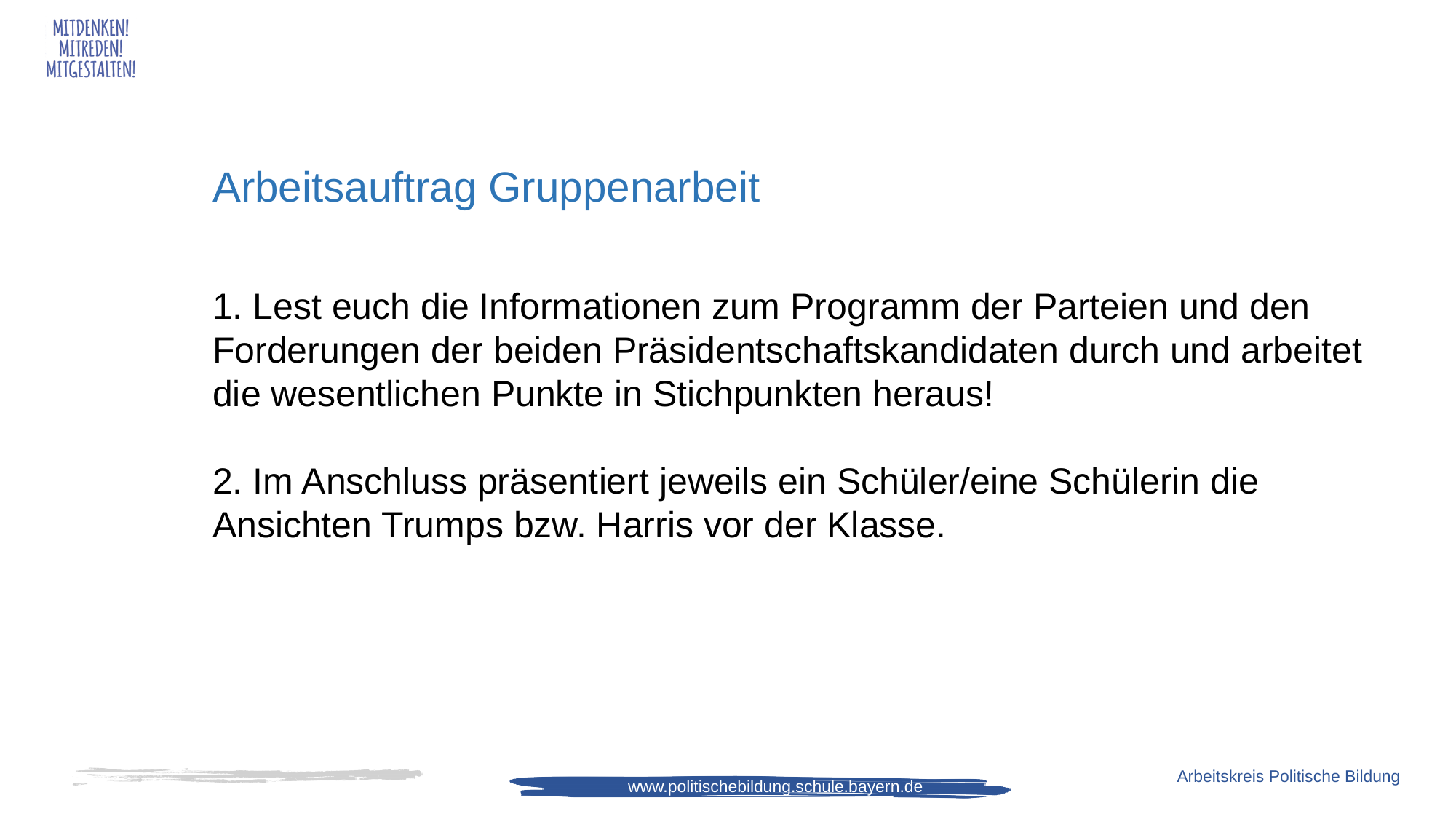

Arbeitsauftrag Gruppenarbeit
1. Lest euch die Informationen zum Programm der Parteien und den Forderungen der beiden Präsidentschaftskandidaten durch und arbeitet die wesentlichen Punkte in Stichpunkten heraus!

2. Im Anschluss präsentiert jeweils ein Schüler/eine Schülerin die Ansichten Trumps bzw. Harris vor der Klasse.